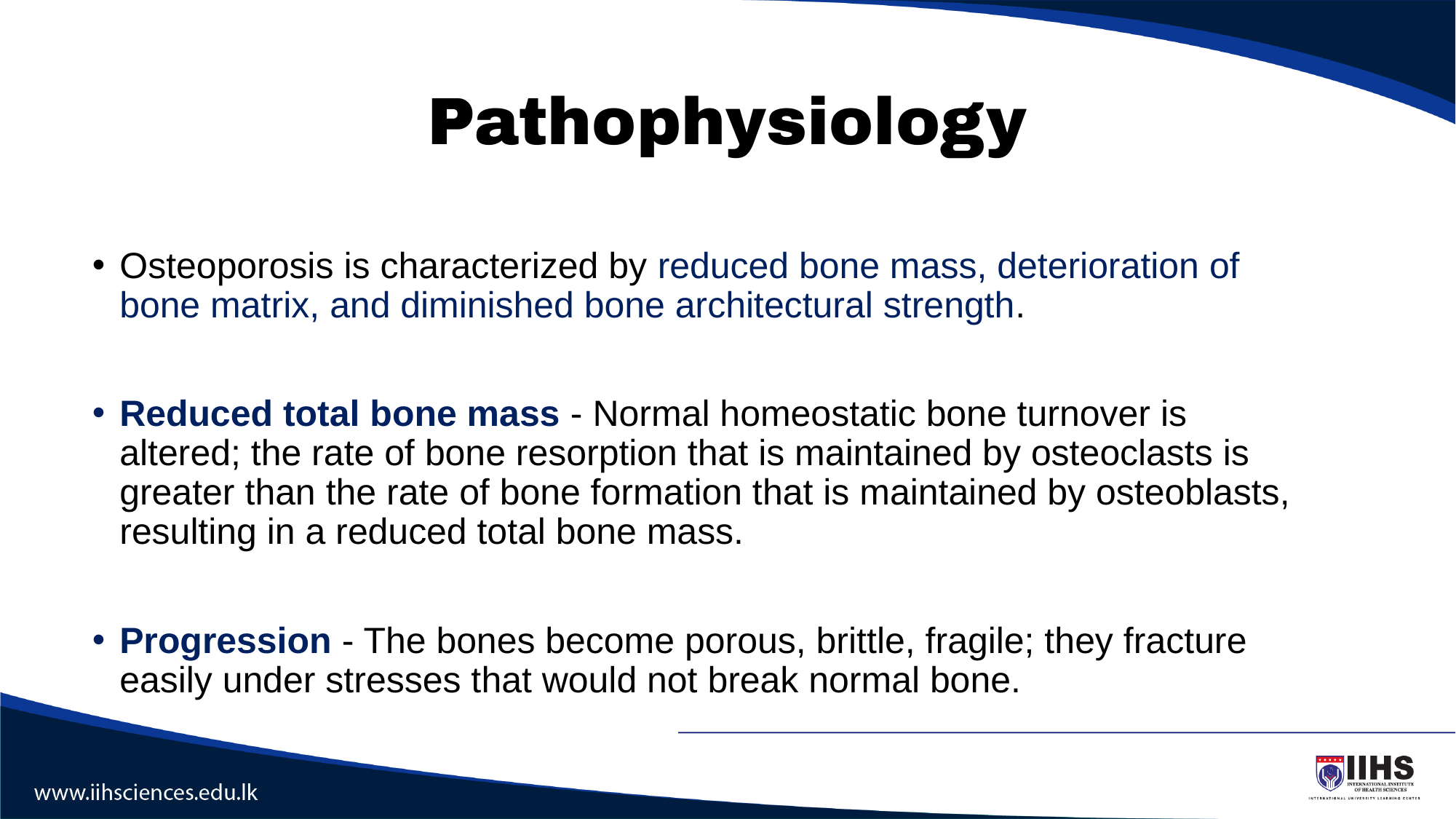

# Pathophysiology
Osteoporosis is characterized by reduced bone mass, deterioration of bone matrix, and diminished bone architectural strength.

Reduced total bone mass - Normal homeostatic bone turnover is altered; the rate of bone resorption that is maintained by osteoclasts is greater than the rate of bone formation that is maintained by osteoblasts, resulting in a reduced total bone mass.

Progression - The bones become porous, brittle, fragile; they fracture easily under stresses that would not break normal bone.